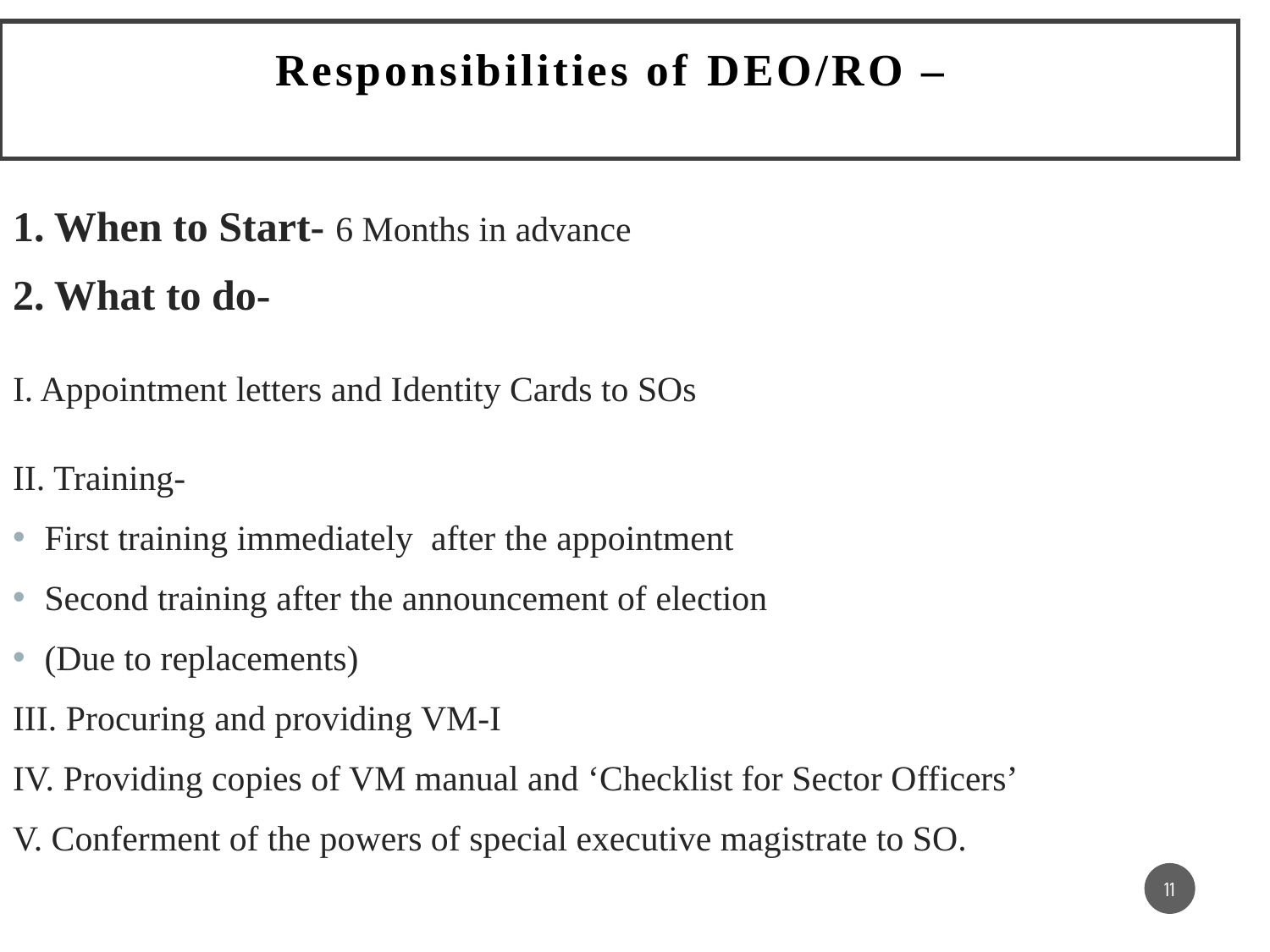

# Responsibilities of DEO/RO –

1. When to Start- 6 Months in advance
2. What to do-
I. Appointment letters and Identity Cards to SOs
II. Training-
First training immediately  after the appointment
Second training after the announcement of election
(Due to replacements)
III. Procuring and providing VM-I
IV. Providing copies of VM manual and ‘Checklist for Sector Officers’
V. Conferment of the powers of special executive magistrate to SO.

11